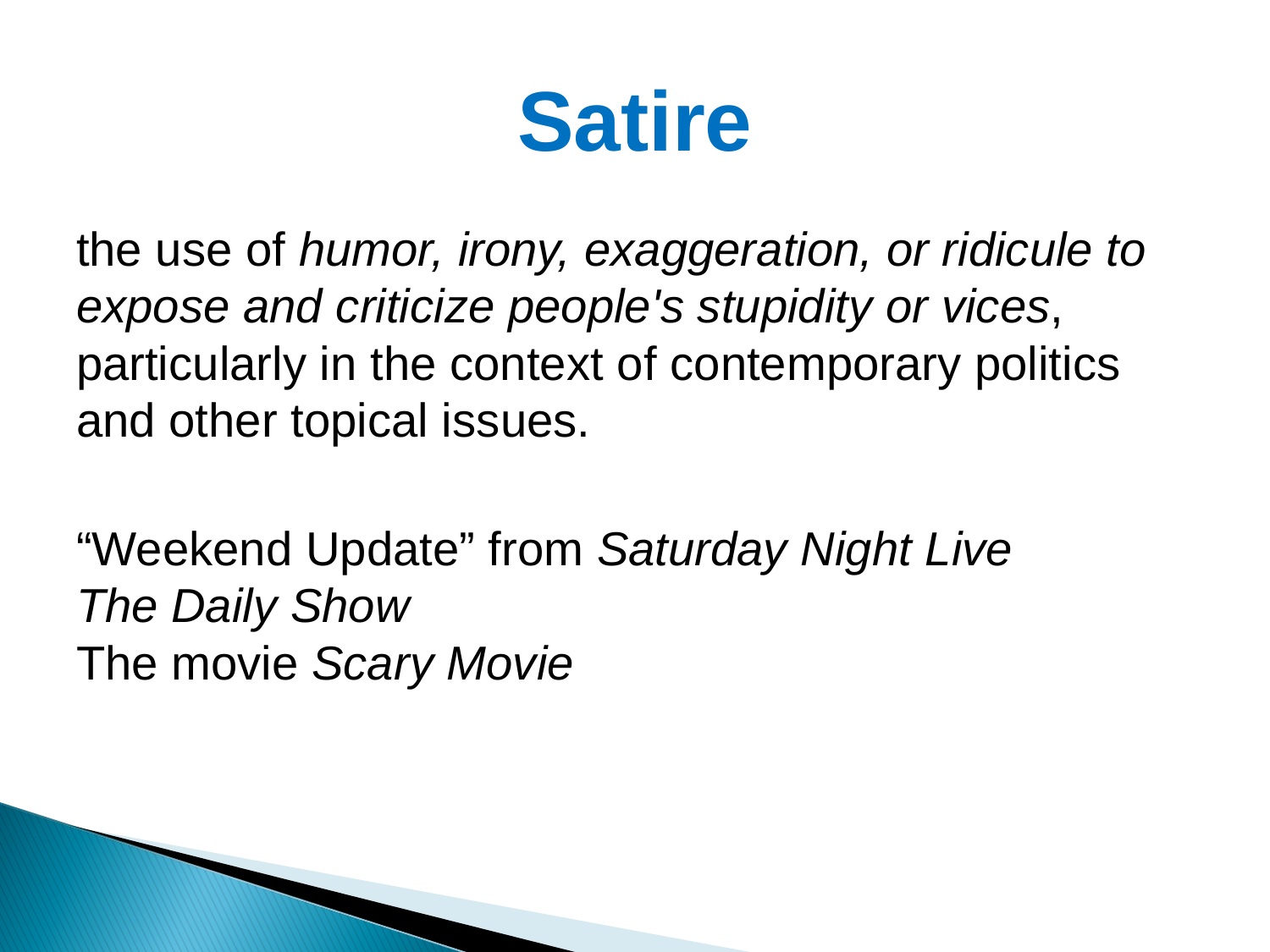

# Satire
the use of humor, irony, exaggeration, or ridicule to expose and criticize people's stupidity or vices, particularly in the context of contemporary politics and other topical issues.

“Weekend Update” from Saturday Night Live
The Daily Show
The movie Scary Movie